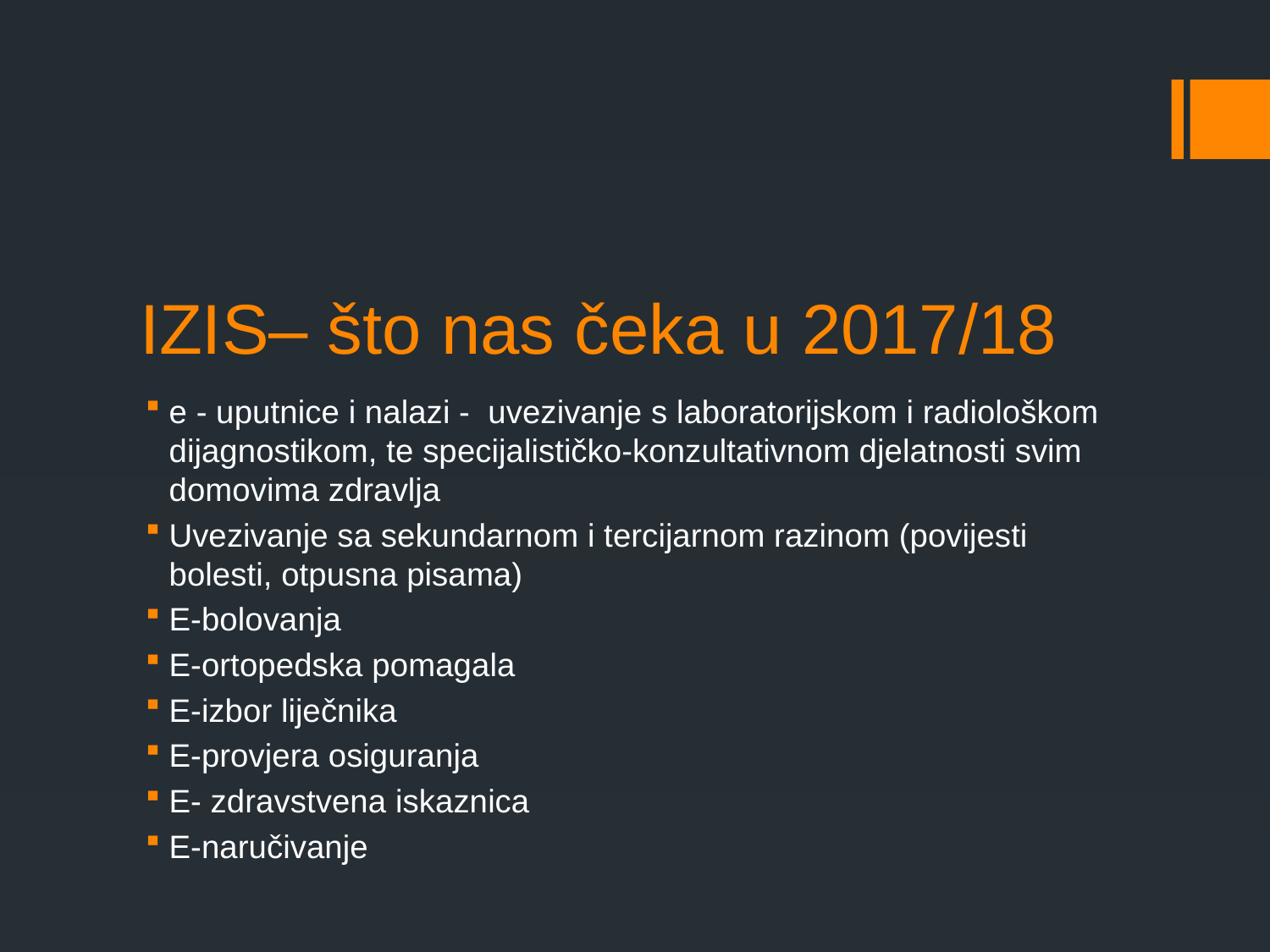

# IZIS– što nas čeka u 2017/18
e - uputnice i nalazi -  uvezivanje s laboratorijskom i radiološkom dijagnostikom, te specijalističko-konzultativnom djelatnosti svim domovima zdravlja
Uvezivanje sa sekundarnom i tercijarnom razinom (povijesti bolesti, otpusna pisama)
E-bolovanja
E-ortopedska pomagala
E-izbor liječnika
E-provjera osiguranja
E- zdravstvena iskaznica
E-naručivanje